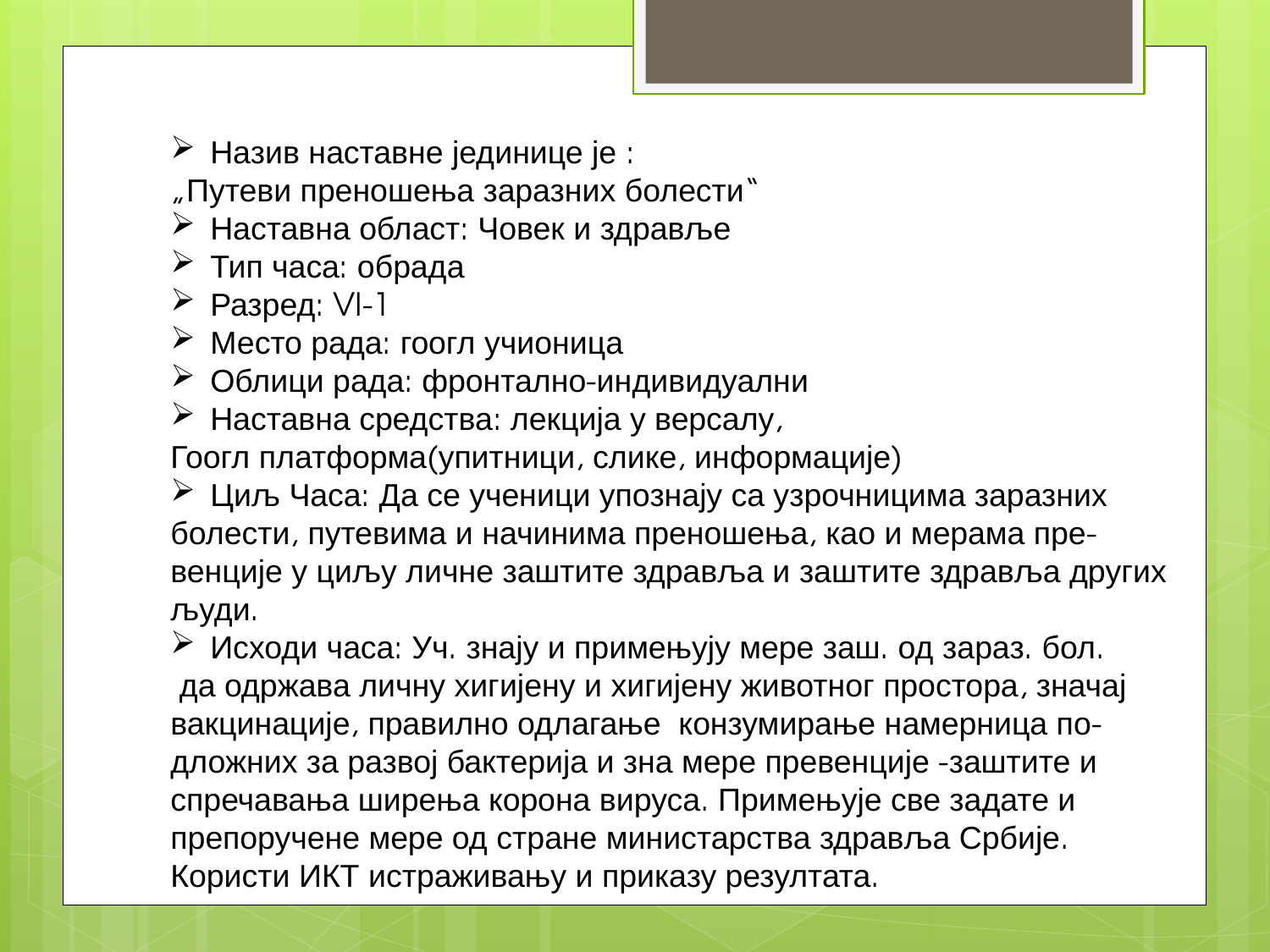

Назив наставне јединице је :
„Путеви преношења заразних болести“
Наставна област: Човек и здравље
Тип часа: обрада
Разред: VI-1
Место рада: гоогл учионица
Облици рада: фронтално-индивидуални
Наставна средства: лекција у версалу,
Гоогл платформа(упитници, слике, информације)
Циљ Часа: Да се ученици упознају са узрочницима заразних
болести, путевима и начинима преношења, као и мерама пре-
венције у циљу личне заштите здравља и заштите здравља других
људи.
Исходи часа: Уч. знају и примењују мере заш. од зараз. бол.
 да одржава личну хигијену и хигијену животног простора, значај
вакцинације, правилно одлагање  конзумирање намерница по-
дложних за развој бактерија и зна мере превенције -заштите и
спречавања ширења корона вируса. Примењује све задате и
препоручене мере од стране министарства здравља Србије.
Користи ИКТ истраживању и приказу резултата.